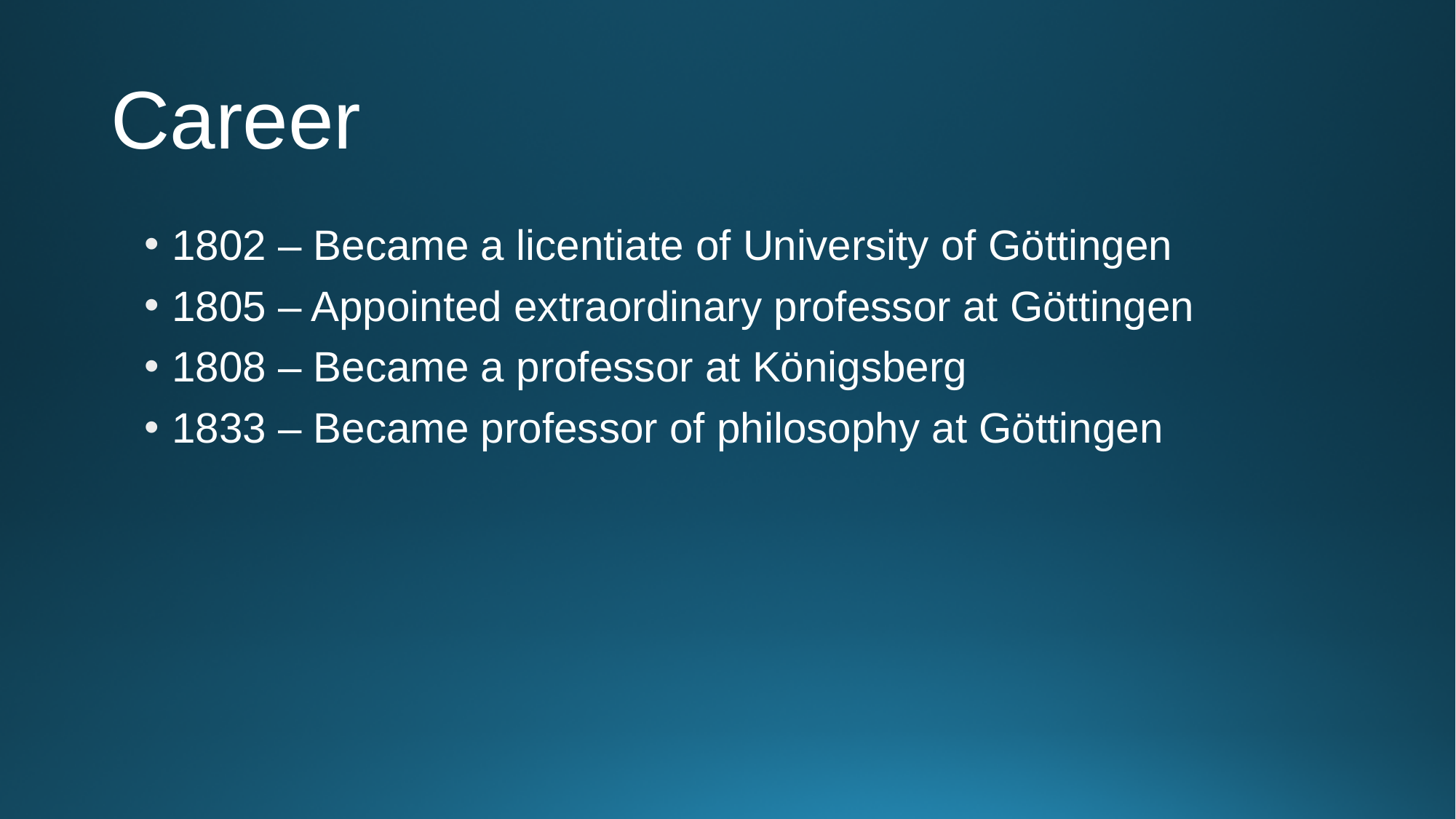

# Career
1802 – Became a licentiate of University of Göttingen
1805 – Appointed extraordinary professor at Göttingen
1808 – Became a professor at Königsberg
1833 – Became professor of philosophy at Göttingen